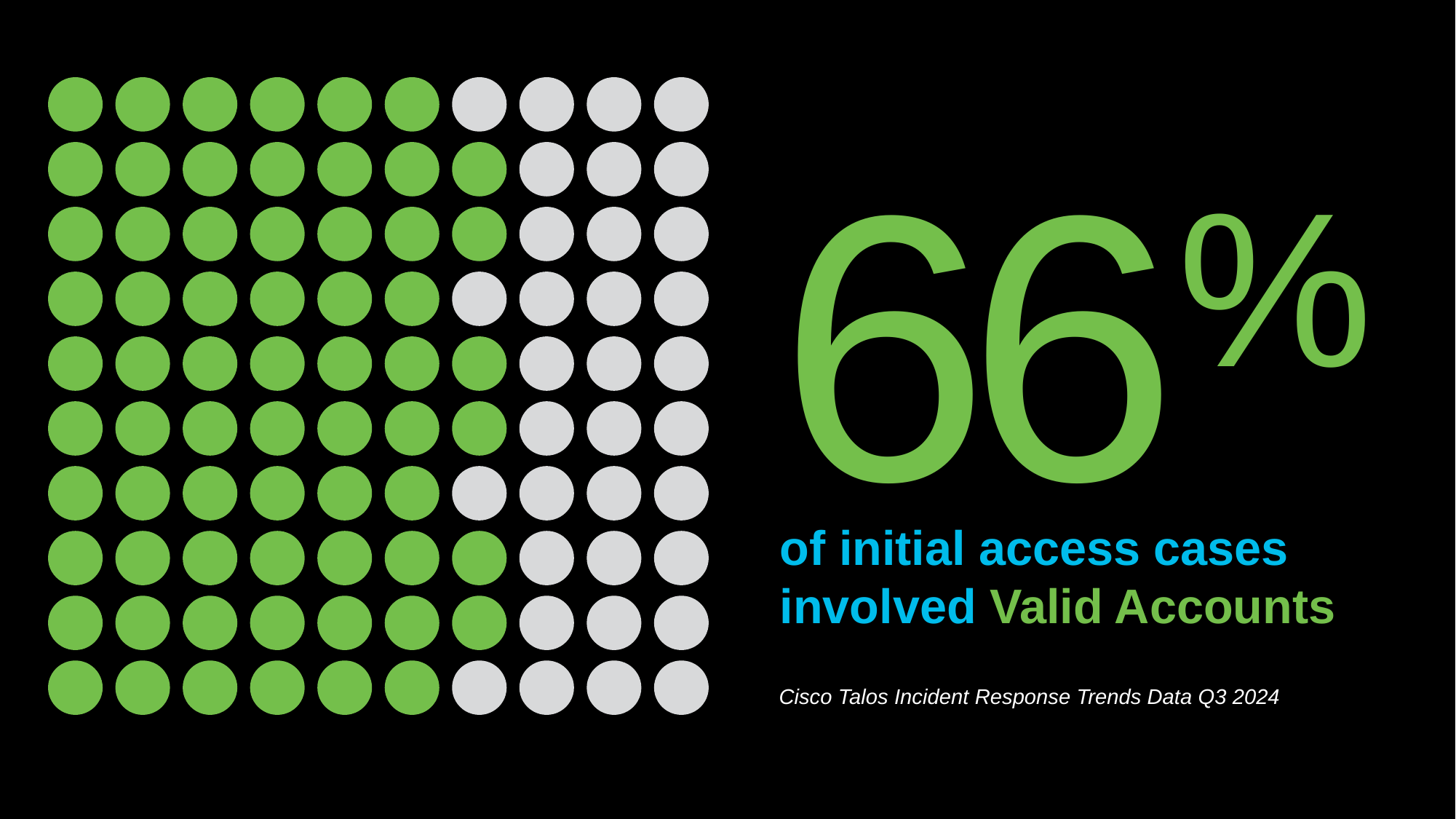

66%
of initial access cases involved Valid Accounts
Cisco Talos Incident Response Trends Data Q3 2024